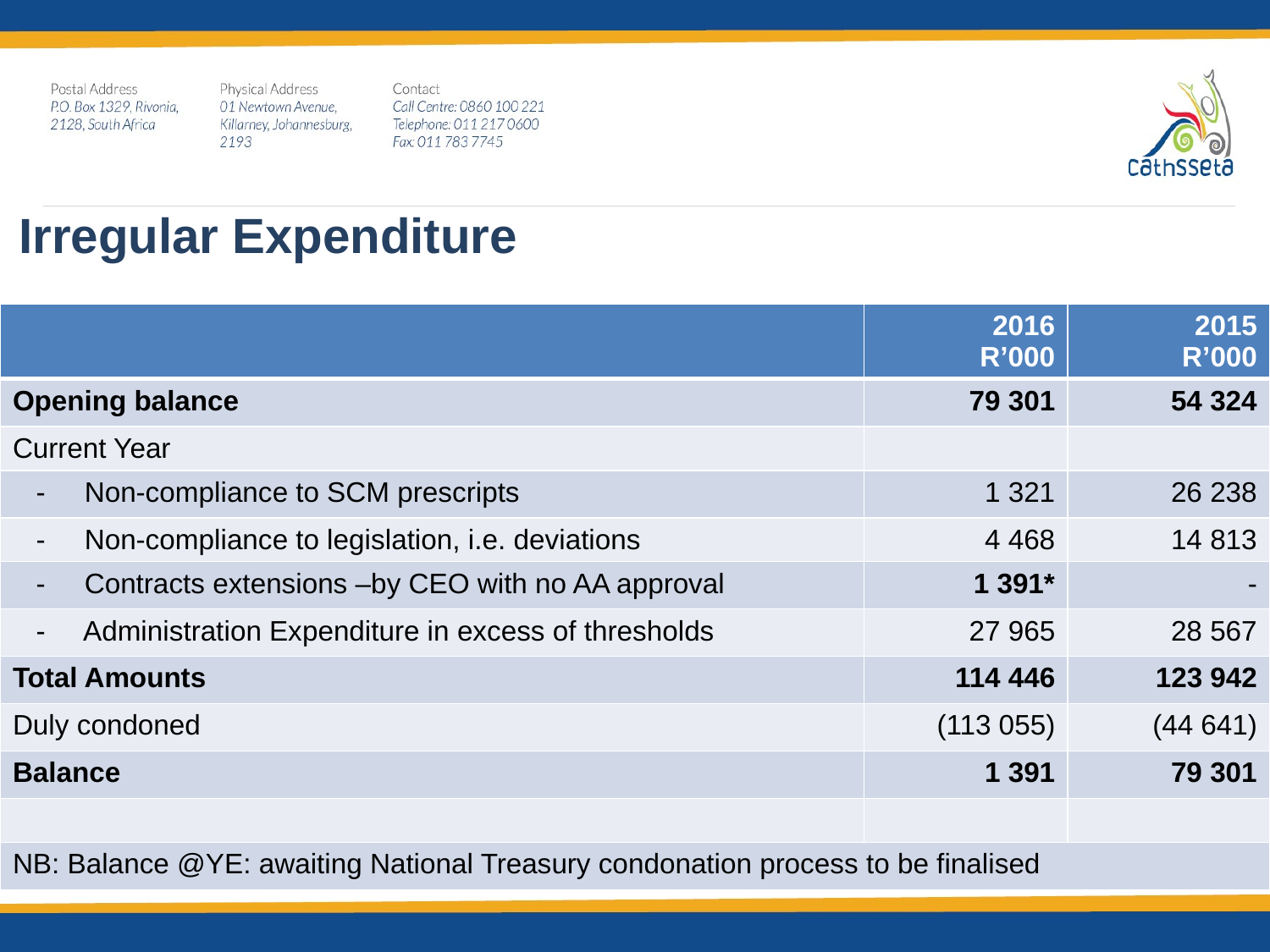

Irregular Expenditure
|  | 2016 R’000 | 2015 R’000 |
| --- | --- | --- |
| Opening balance | 79 301 | 54 324 |
| Current Year |  |  |
| - Non-compliance to SCM prescripts | 1 321 | 26 238 |
| - Non-compliance to legislation, i.e. deviations | 4 468 | 14 813 |
| - Contracts extensions –by CEO with no AA approval | 1 391\* | - |
| - Administration Expenditure in excess of thresholds | 27 965 | 28 567 |
| Total Amounts | 114 446 | 123 942 |
| Duly condoned | (113 055) | (44 641) |
| Balance | 1 391 | 79 301 |
|  |  |  |
| NB: Balance @YE: awaiting National Treasury condonation process to be finalised |  |  |